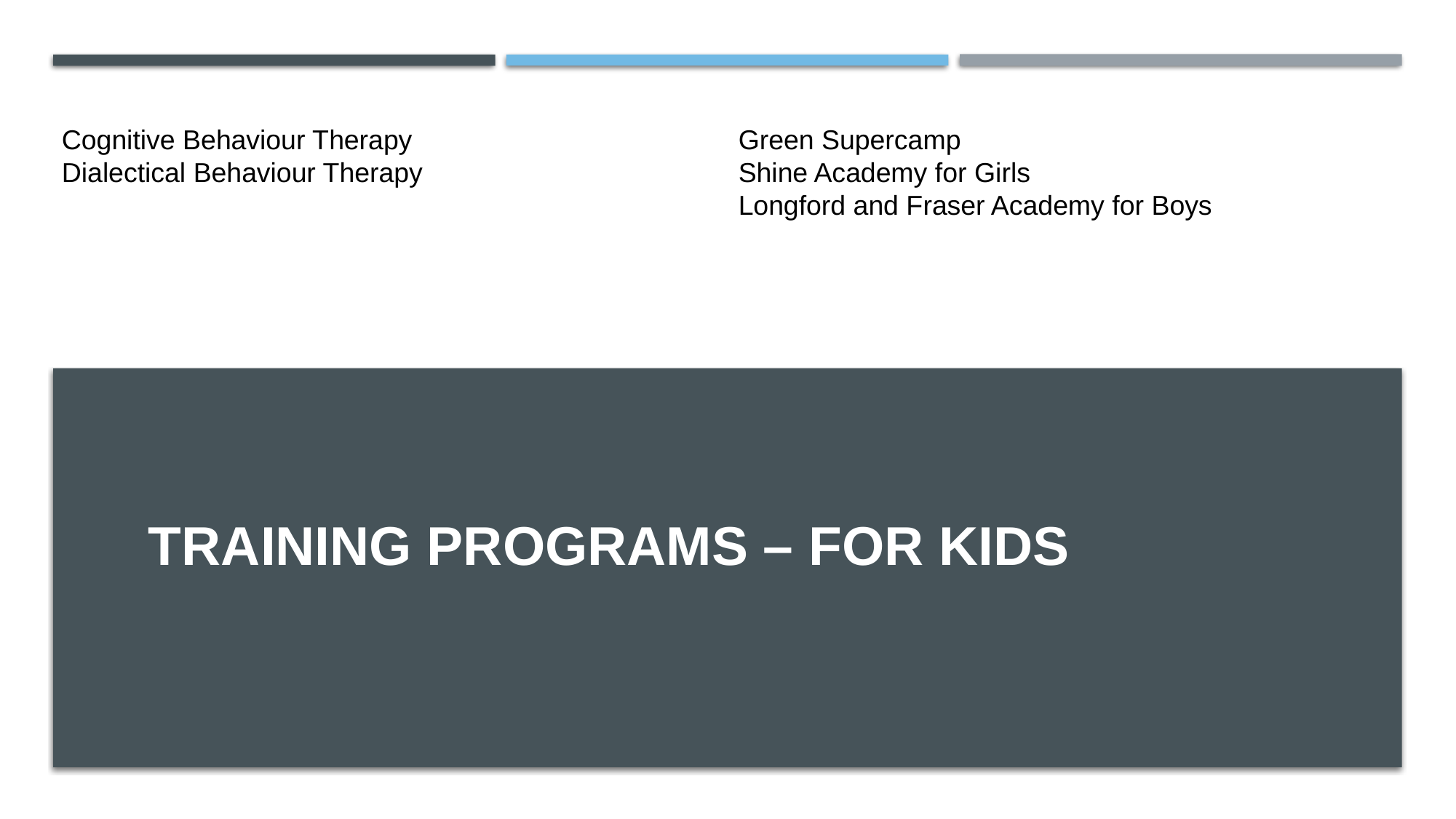

Cognitive Behaviour Therapy
Dialectical Behaviour Therapy

Green Supercamp
Shine Academy for Girls
Longford and Fraser Academy for Boys
# TRAINING PROGRAMS – FOR KIDS